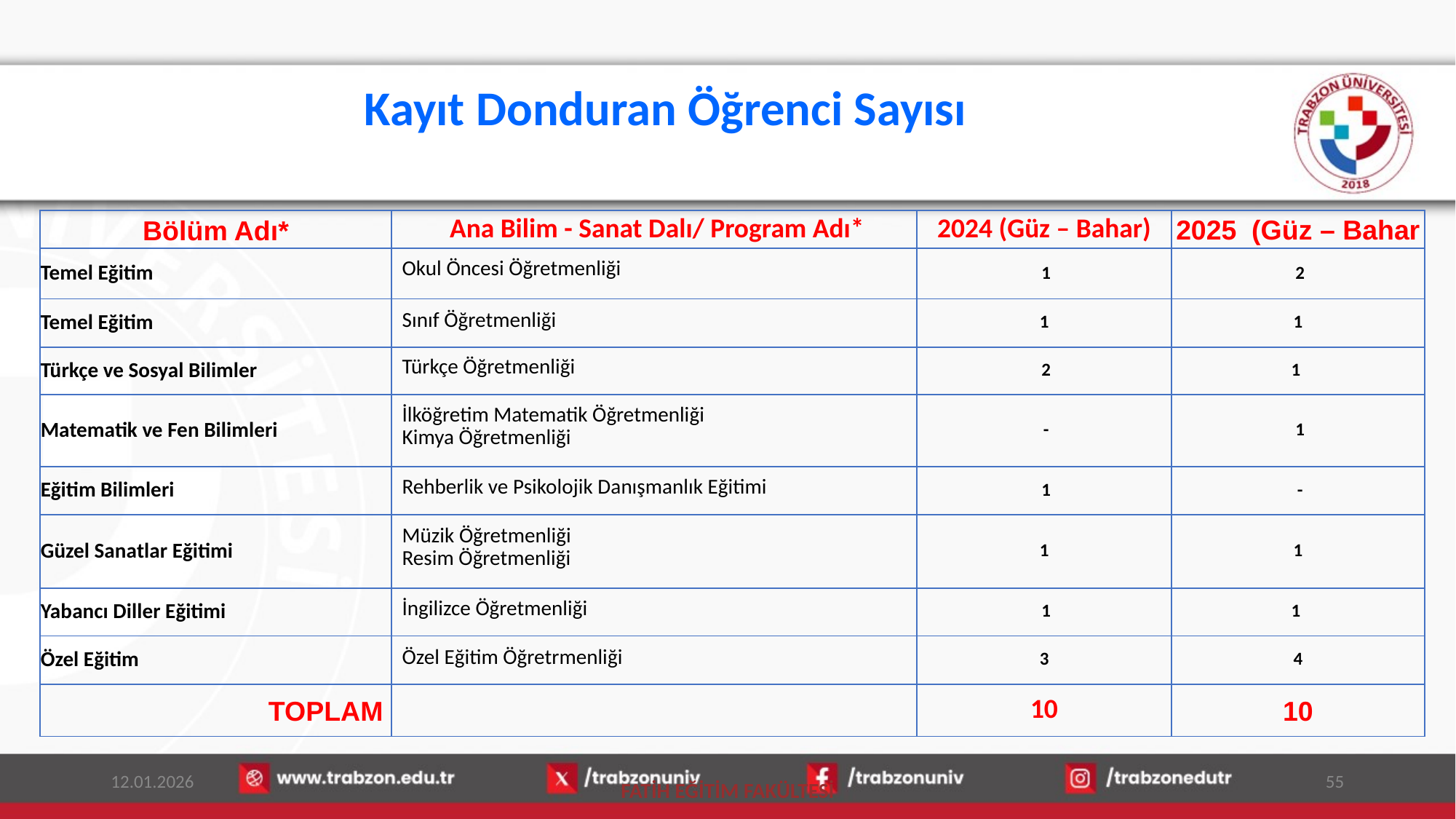

# Kayıt Donduran Öğrenci Sayısı
| Bölüm Adı\* | Ana Bilim - Sanat Dalı/ Program Adı\* | 2024 (Güz – Bahar) | 2025 (Güz – Bahar |
| --- | --- | --- | --- |
| Temel Eğitim | Okul Öncesi Öğretmenliği | 1 | 2 |
| Temel Eğitim | Sınıf Öğretmenliği | 1 | 1 |
| Türkçe ve Sosyal Bilimler | Türkçe Öğretmenliği | 2 | 1 |
| Matematik ve Fen Bilimleri | İlköğretim Matematik Öğretmenliği Kimya Öğretmenliği | - | 1 |
| Eğitim Bilimleri | Rehberlik ve Psikolojik Danışmanlık Eğitimi | 1 | - |
| Güzel Sanatlar Eğitimi | Müzik Öğretmenliği Resim Öğretmenliği | 1 | 1 |
| Yabancı Diller Eğitimi | İngilizce Öğretmenliği | 1 | 1 |
| Özel Eğitim | Özel Eğitim Öğretrmenliği | 3 | 4 |
| TOPLAM |  | 10 | 10 |
12.01.2026
55